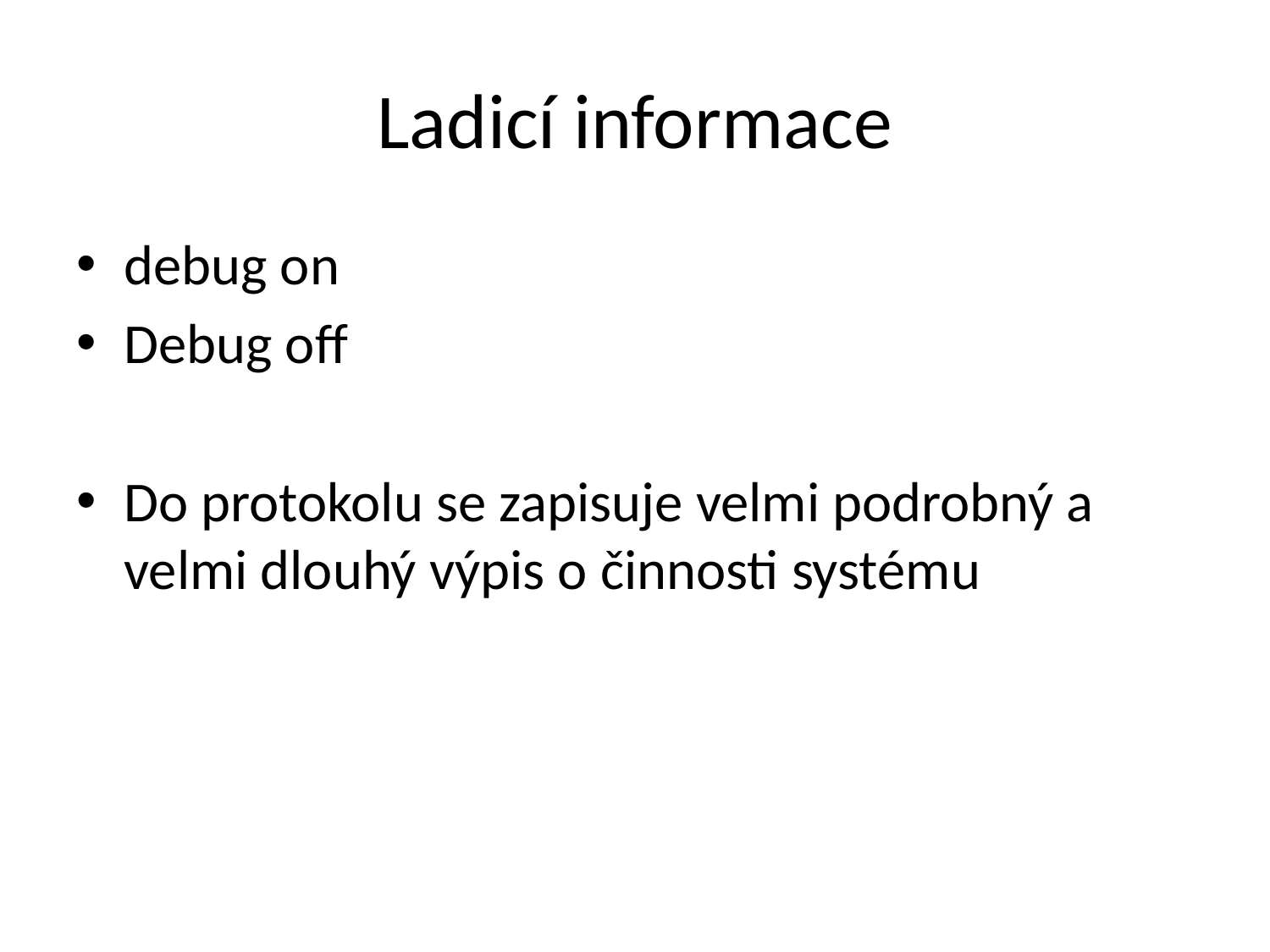

# Ladicí informace
debug on
Debug off

Do protokolu se zapisuje velmi podrobný a velmi dlouhý výpis o činnosti systému